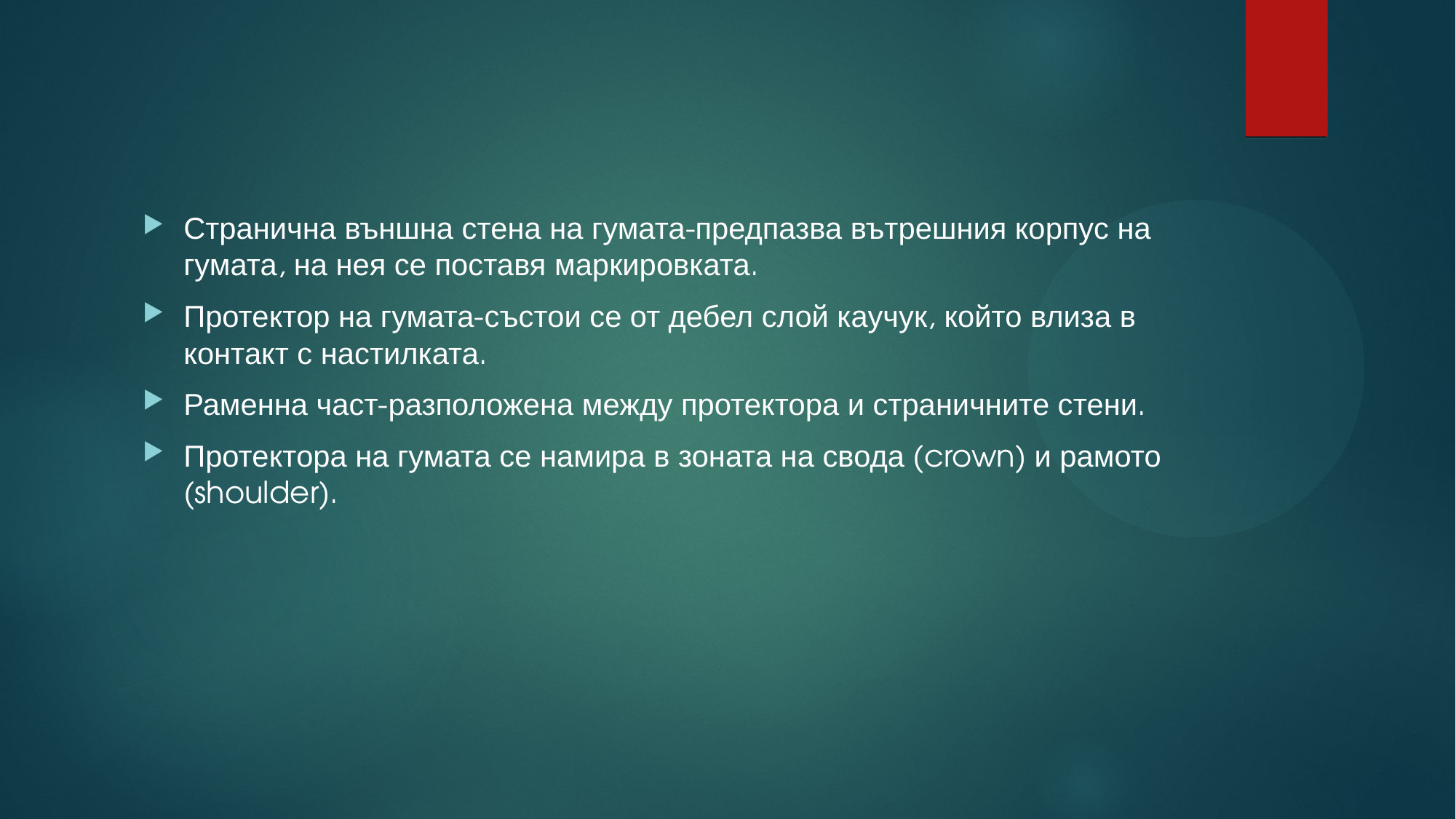

Странична външна стена на гумата-предпазва вътрешния корпус на гумата, на нея се поставя маркировката.
Протектор на гумата-състои се от дебел слой каучук, който влиза в контакт с настилката.
Раменна част-разположена между протектора и страничните стени.
Протектора на гумата се намира в зоната на свода (crown) и рамото (shoulder).